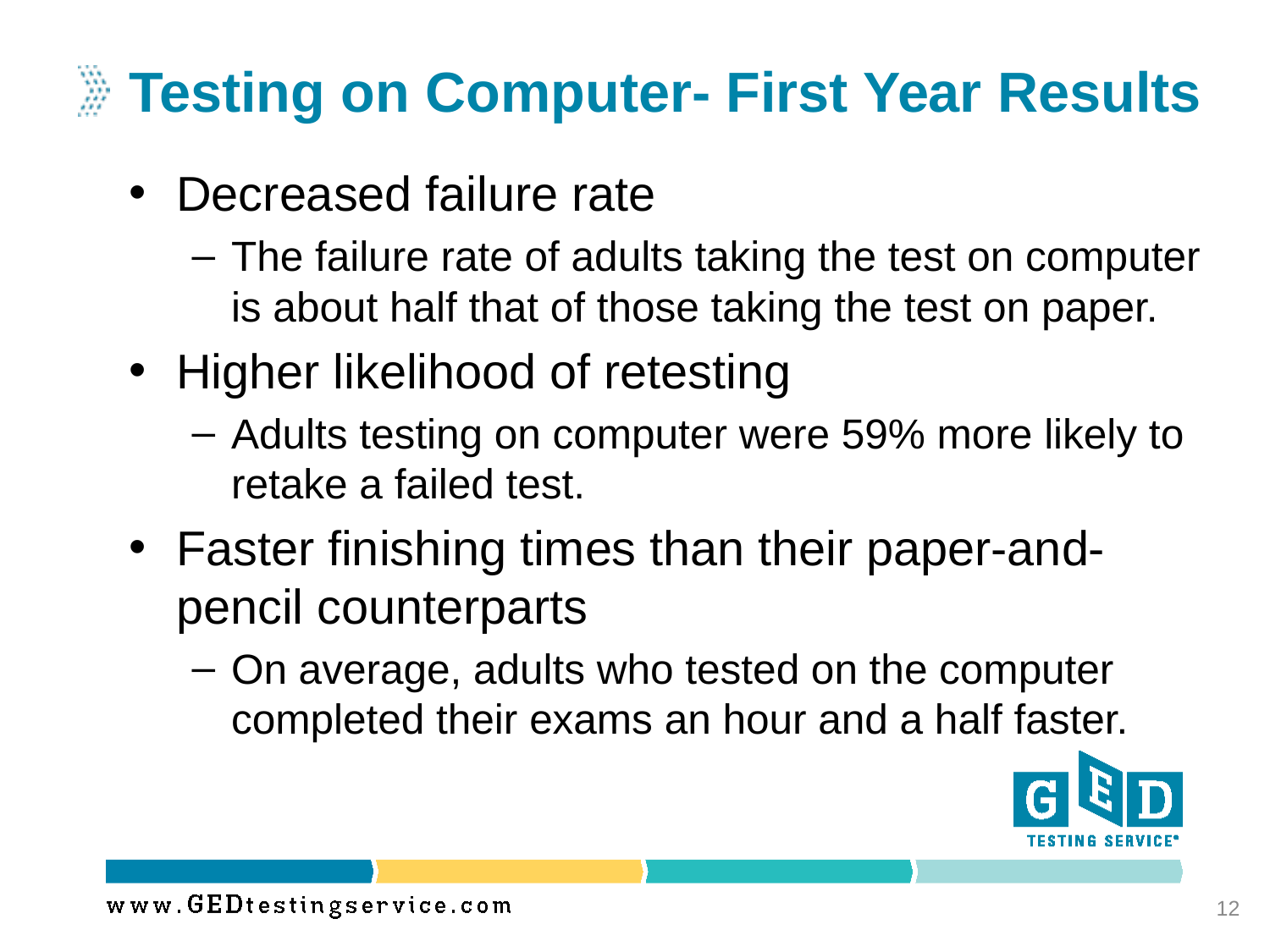

# Testing on Computer- First Year Results
Decreased failure rate
The failure rate of adults taking the test on computer is about half that of those taking the test on paper.
Higher likelihood of retesting
Adults testing on computer were 59% more likely to retake a failed test.
Faster finishing times than their paper-and-pencil counterparts
On average, adults who tested on the computer completed their exams an hour and a half faster.
12